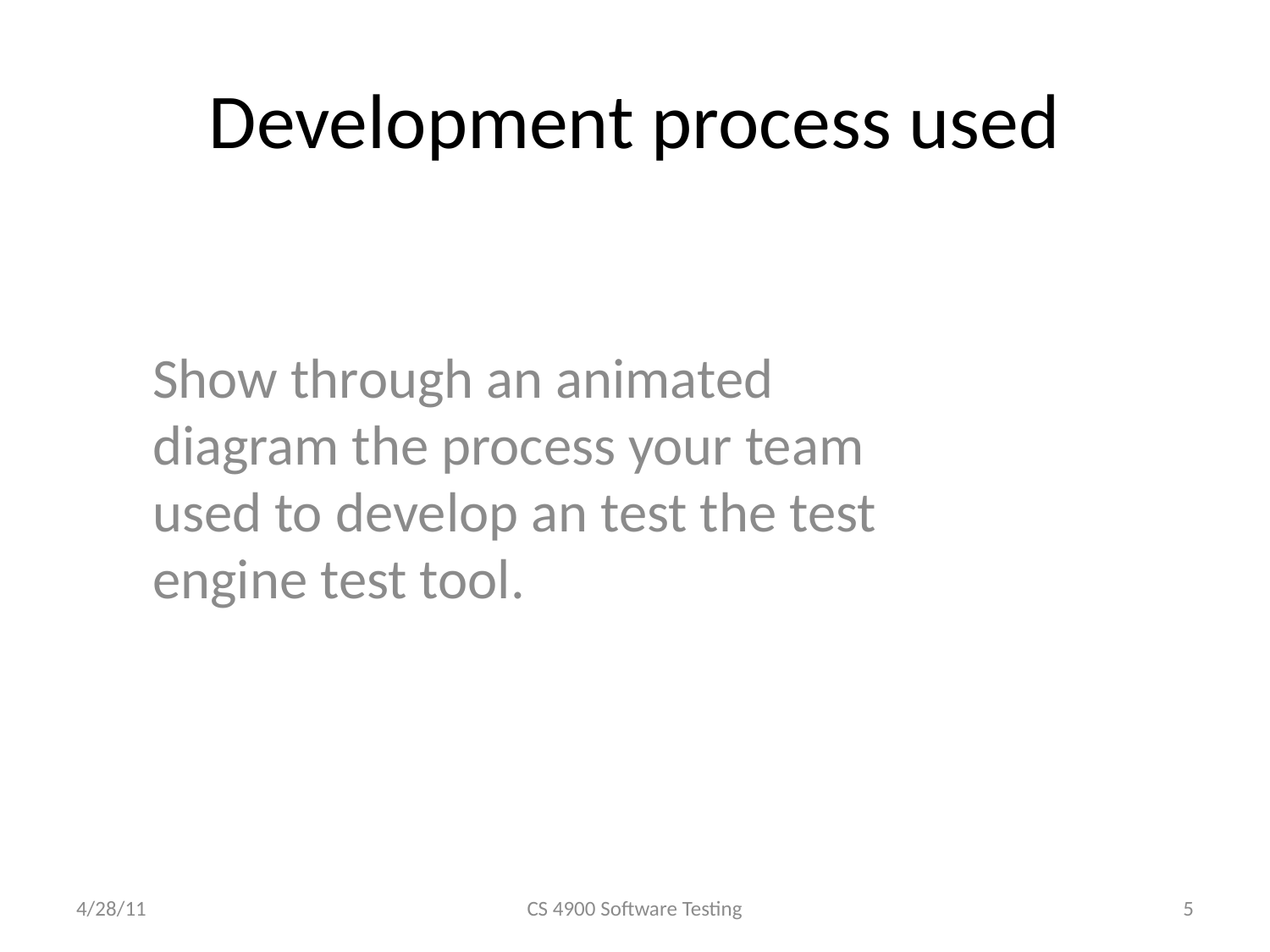

# Development process used
Show through an animated diagram the process your team used to develop an test the test engine test tool.

4/28/11
CS 4900 Software Testing
5